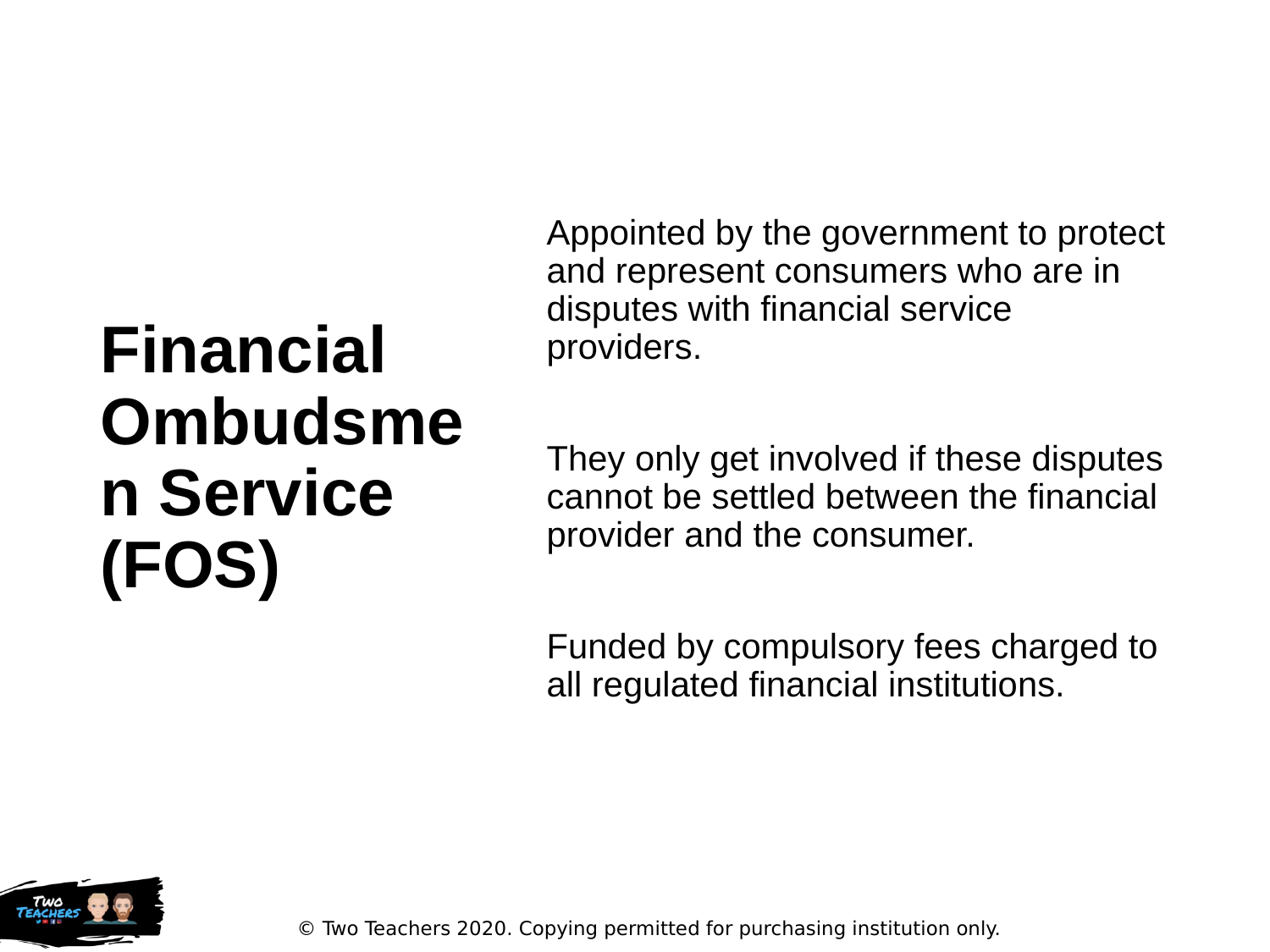

# Financial Ombudsmen Service (FOS)
Appointed by the government to protect and represent consumers who are in disputes with financial service providers.

They only get involved if these disputes cannot be settled between the financial provider and the consumer.

Funded by compulsory fees charged to all regulated financial institutions.